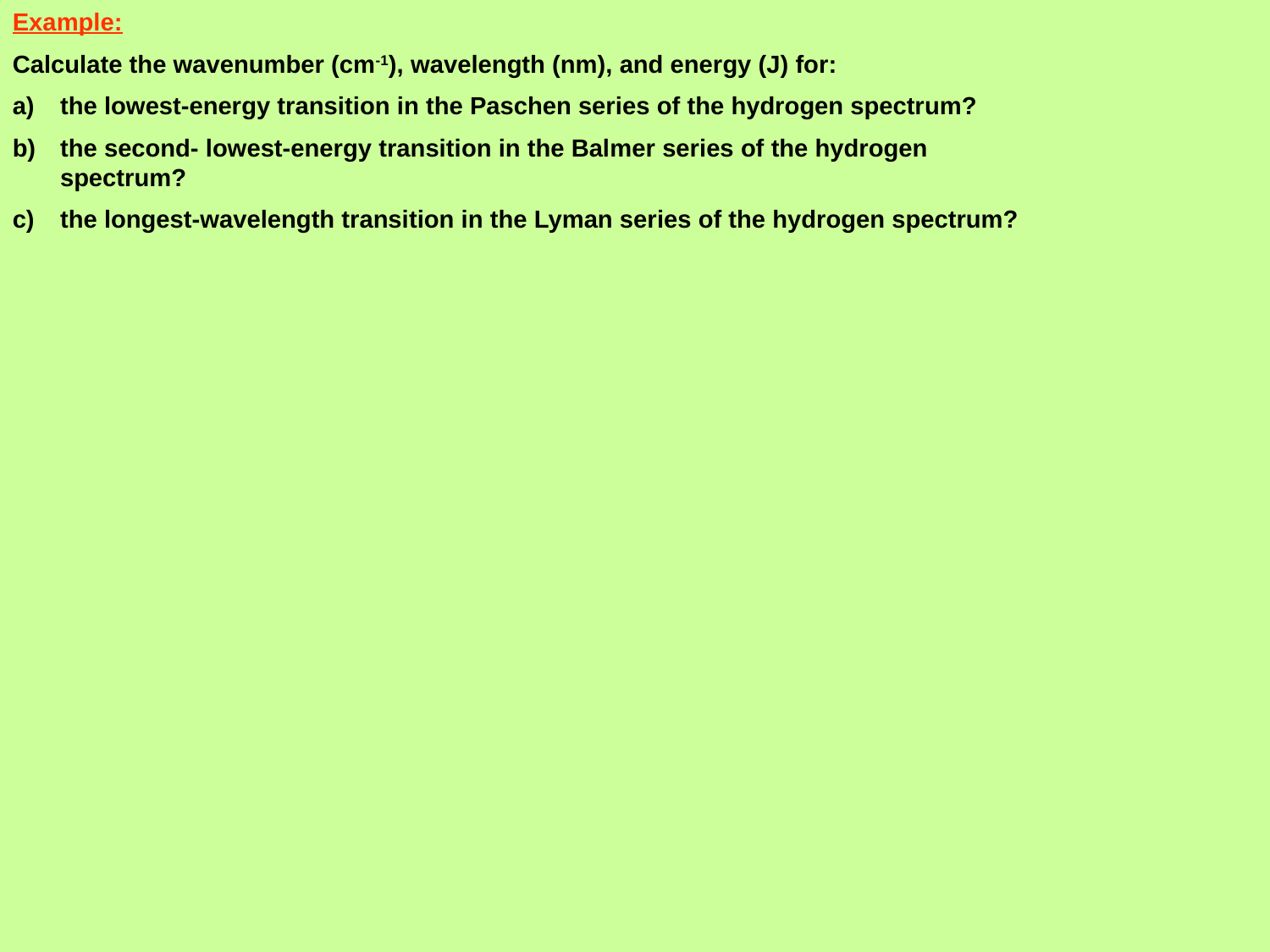

Example:
Calculate the wavenumber (cm-1), wavelength (nm), and energy (J) for:
the lowest-energy transition in the Paschen series of the hydrogen spectrum?
the second- lowest-energy transition in the Balmer series of the hydrogen spectrum?
the longest-wavelength transition in the Lyman series of the hydrogen spectrum?